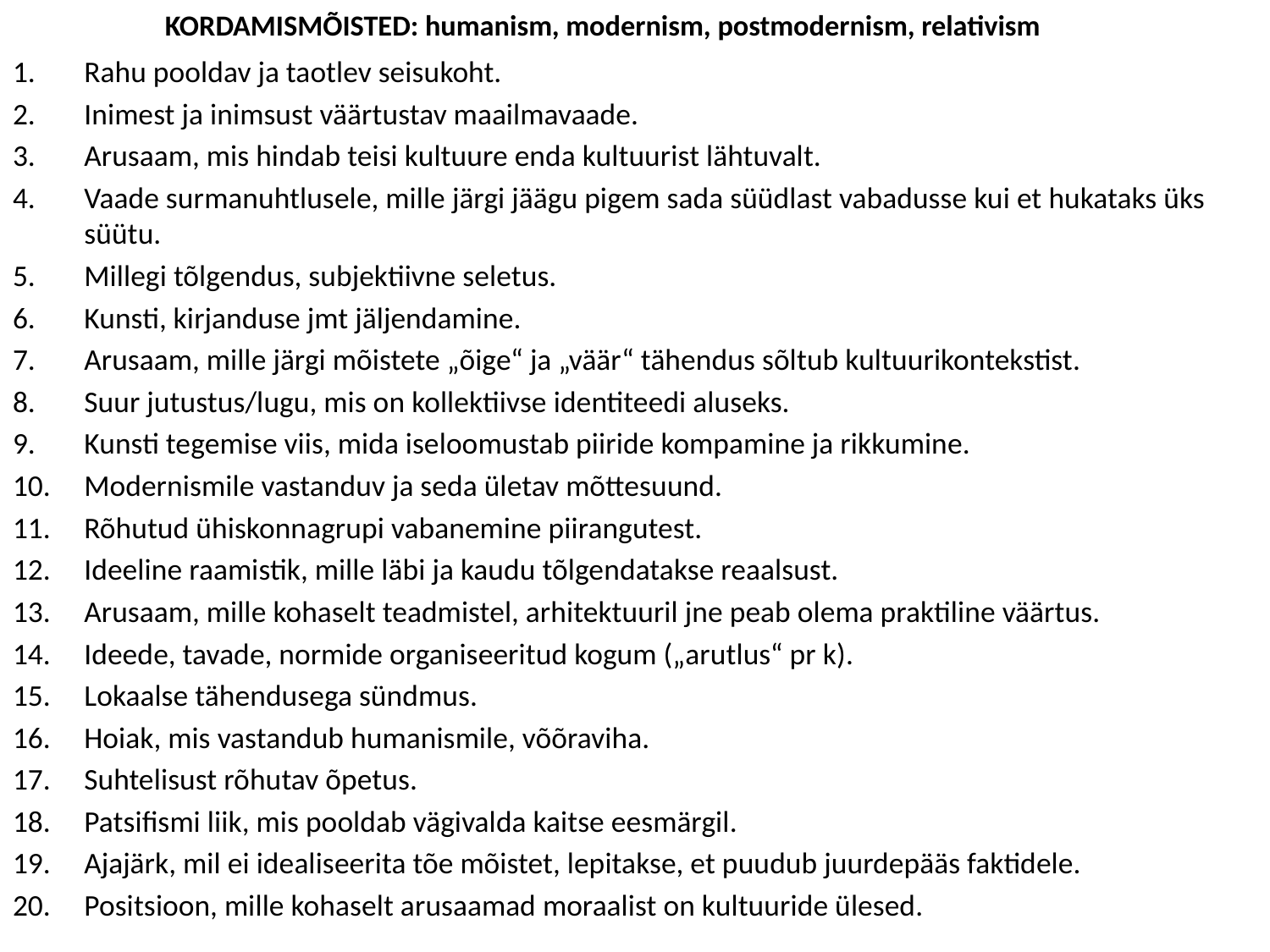

# KORDAMISMÕISTED: humanism, modernism, postmodernism, relativism
Rahu pooldav ja taotlev seisukoht.
Inimest ja inimsust väärtustav maailmavaade.
Arusaam, mis hindab teisi kultuure enda kultuurist lähtuvalt.
Vaade surmanuhtlusele, mille järgi jäägu pigem sada süüdlast vabadusse kui et hukataks üks süütu.
Millegi tõlgendus, subjektiivne seletus.
Kunsti, kirjanduse jmt jäljendamine.
Arusaam, mille järgi mõistete „õige“ ja „väär“ tähendus sõltub kultuurikontekstist.
Suur jutustus/lugu, mis on kollektiivse identiteedi aluseks.
Kunsti tegemise viis, mida iseloomustab piiride kompamine ja rikkumine.
Modernismile vastanduv ja seda ületav mõttesuund.
Rõhutud ühiskonnagrupi vabanemine piirangutest.
Ideeline raamistik, mille läbi ja kaudu tõlgendatakse reaalsust.
Arusaam, mille kohaselt teadmistel, arhitektuuril jne peab olema praktiline väärtus.
Ideede, tavade, normide organiseeritud kogum („arutlus“ pr k).
Lokaalse tähendusega sündmus.
Hoiak, mis vastandub humanismile, võõraviha.
Suhtelisust rõhutav õpetus.
Patsifismi liik, mis pooldab vägivalda kaitse eesmärgil.
Ajajärk, mil ei idealiseerita tõe mõistet, lepitakse, et puudub juurdepääs faktidele.
Positsioon, mille kohaselt arusaamad moraalist on kultuuride ülesed.